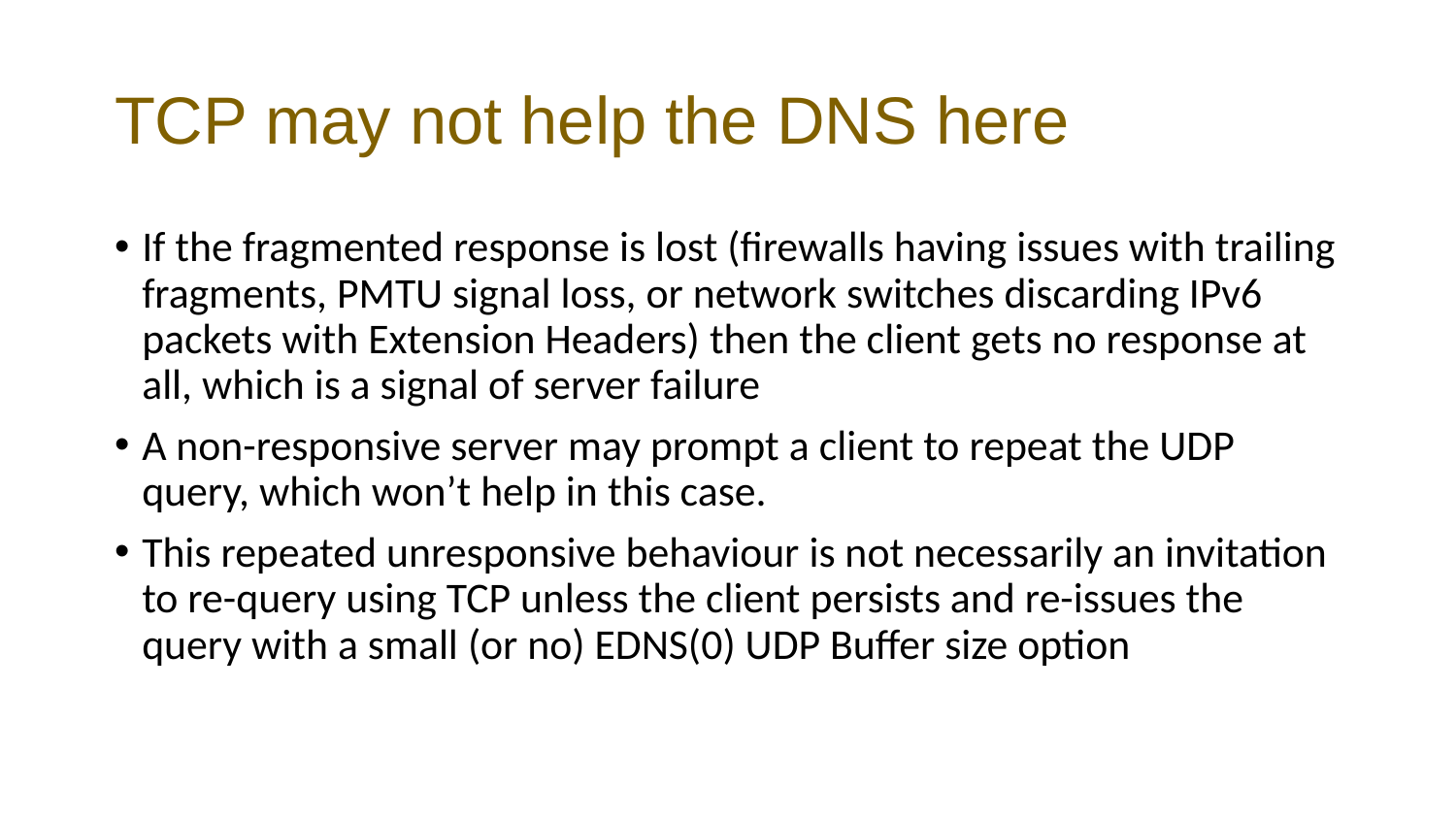

# TCP may not help the DNS here
If the fragmented response is lost (firewalls having issues with trailing fragments, PMTU signal loss, or network switches discarding IPv6 packets with Extension Headers) then the client gets no response at all, which is a signal of server failure
A non-responsive server may prompt a client to repeat the UDP query, which won’t help in this case.
This repeated unresponsive behaviour is not necessarily an invitation to re-query using TCP unless the client persists and re-issues the query with a small (or no) EDNS(0) UDP Buffer size option